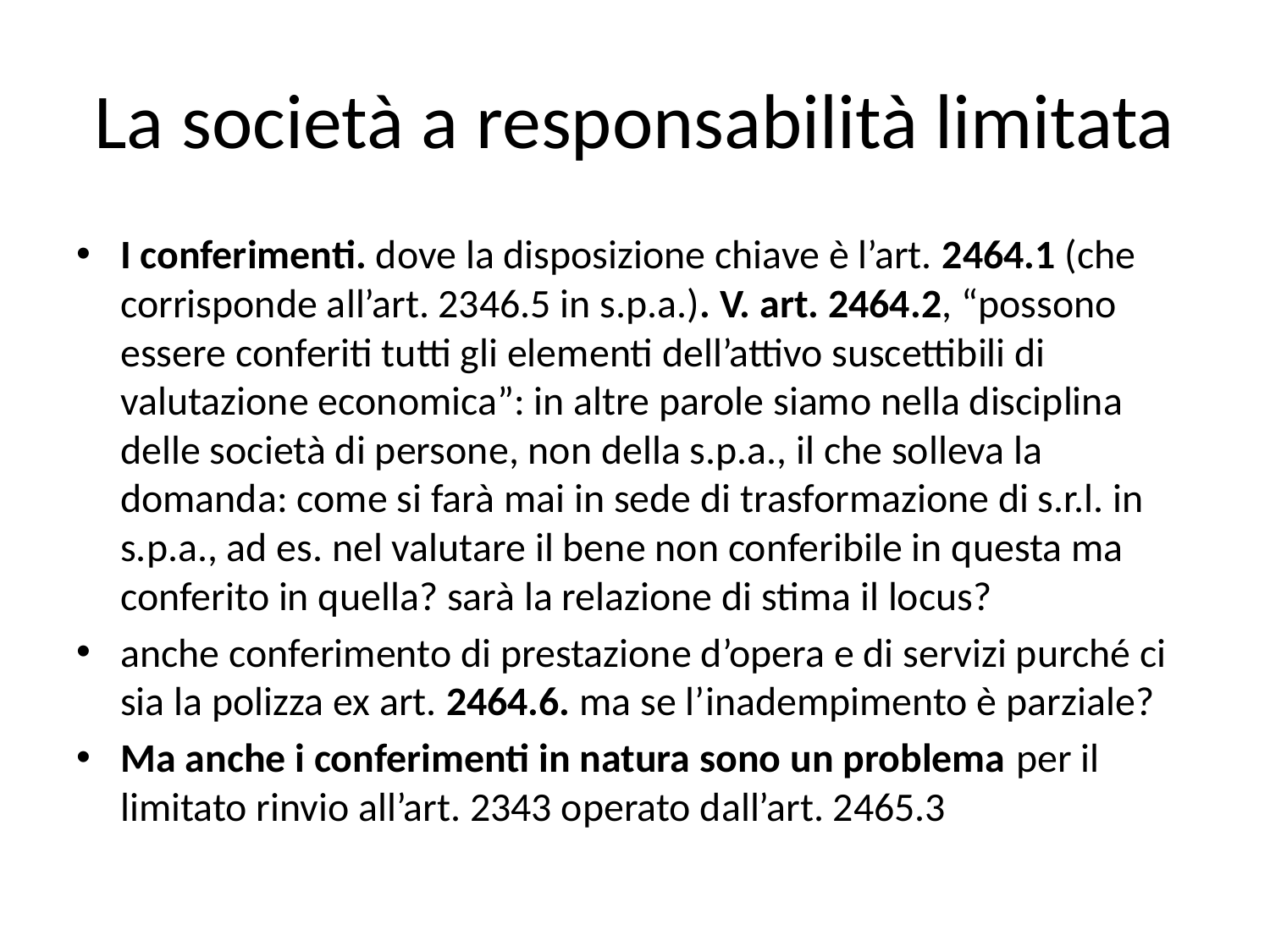

# La società a responsabilità limitata
I conferimenti. dove la disposizione chiave è l’art. 2464.1 (che corrisponde all’art. 2346.5 in s.p.a.). V. art. 2464.2, “possono essere conferiti tutti gli elementi dell’attivo suscettibili di valutazione economica”: in altre parole siamo nella disciplina delle società di persone, non della s.p.a., il che solleva la domanda: come si farà mai in sede di trasformazione di s.r.l. in s.p.a., ad es. nel valutare il bene non conferibile in questa ma conferito in quella? sarà la relazione di stima il locus?
anche conferimento di prestazione d’opera e di servizi purché ci sia la polizza ex art. 2464.6. ma se l’inadempimento è parziale?
Ma anche i conferimenti in natura sono un problema per il limitato rinvio all’art. 2343 operato dall’art. 2465.3